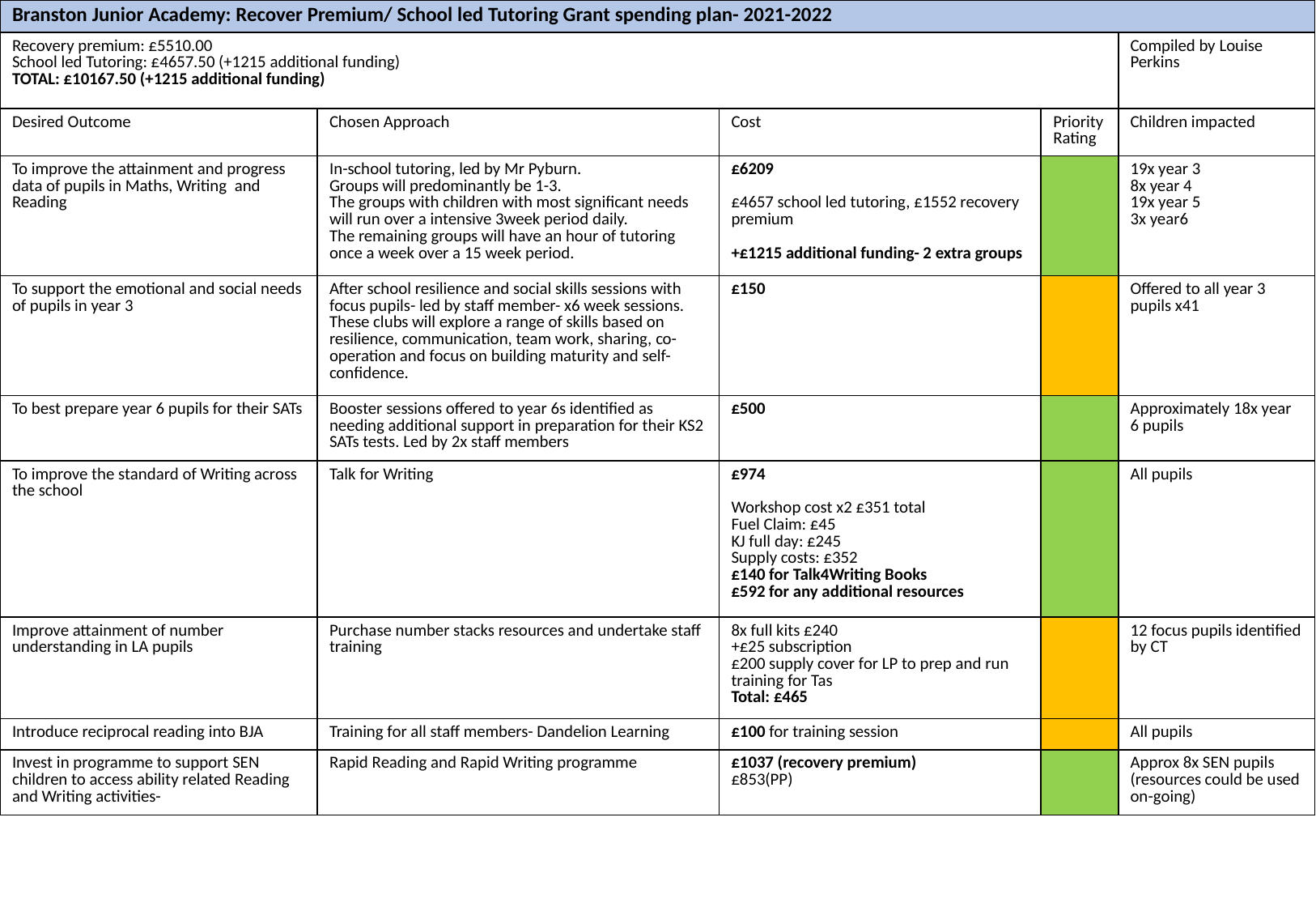

| Branston Junior Academy: Recover Premium/ School led Tutoring Grant spending plan- 2021-2022 |  |  |  |  |
| --- | --- | --- | --- | --- |
| Recovery premium: £5510.00 School led Tutoring: £4657.50 (+1215 additional funding) TOTAL: £10167.50 (+1215 additional funding) |  |  |  | Compiled by Louise Perkins |
| Desired Outcome | Chosen Approach | Cost | Priority Rating | Children impacted |
| To improve the attainment and progress data of pupils in Maths, Writing and Reading | In-school tutoring, led by Mr Pyburn. Groups will predominantly be 1-3. The groups with children with most significant needs will run over a intensive 3week period daily. The remaining groups will have an hour of tutoring once a week over a 15 week period. | £6209 £4657 school led tutoring, £1552 recovery premium +£1215 additional funding- 2 extra groups |  | 19x year 3 8x year 4 19x year 5 3x year6 |
| To support the emotional and social needs of pupils in year 3 | After school resilience and social skills sessions with focus pupils- led by staff member- x6 week sessions. These clubs will explore a range of skills based on resilience, communication, team work, sharing, co-operation and focus on building maturity and self-confidence. | £150 |  | Offered to all year 3 pupils x41 |
| To best prepare year 6 pupils for their SATs | Booster sessions offered to year 6s identified as needing additional support in preparation for their KS2 SATs tests. Led by 2x staff members | £500 |  | Approximately 18x year 6 pupils |
| To improve the standard of Writing across the school | Talk for Writing | £974 Workshop cost x2 £351 total Fuel Claim: £45 KJ full day: £245 Supply costs: £352 £140 for Talk4Writing Books £592 for any additional resources |  | All pupils |
| Improve attainment of number understanding in LA pupils | Purchase number stacks resources and undertake staff training | 8x full kits £240 +£25 subscription £200 supply cover for LP to prep and run training for Tas Total: £465 |  | 12 focus pupils identified by CT |
| Introduce reciprocal reading into BJA | Training for all staff members- Dandelion Learning | £100 for training session |  | All pupils |
| Invest in programme to support SEN children to access ability related Reading and Writing activities- | Rapid Reading and Rapid Writing programme | £1037 (recovery premium) £853(PP) |  | Approx 8x SEN pupils (resources could be used on-going) |